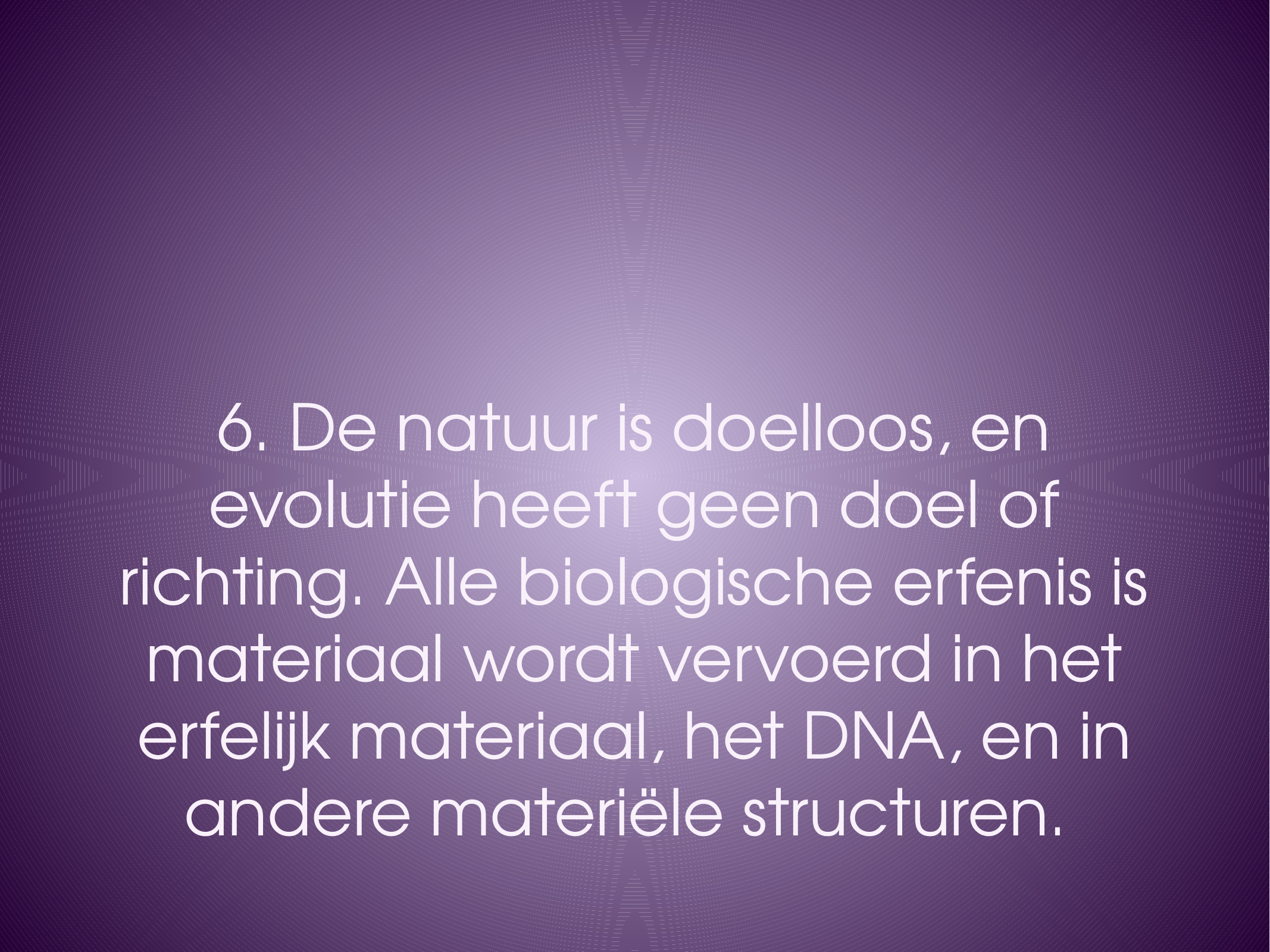

# 6. De natuur is doelloos, en evolutie heeft geen doel of richting. Alle biologische erfenis is materiaal wordt vervoerd in het erfelijk materiaal, het DNA, en in andere materiële structuren.